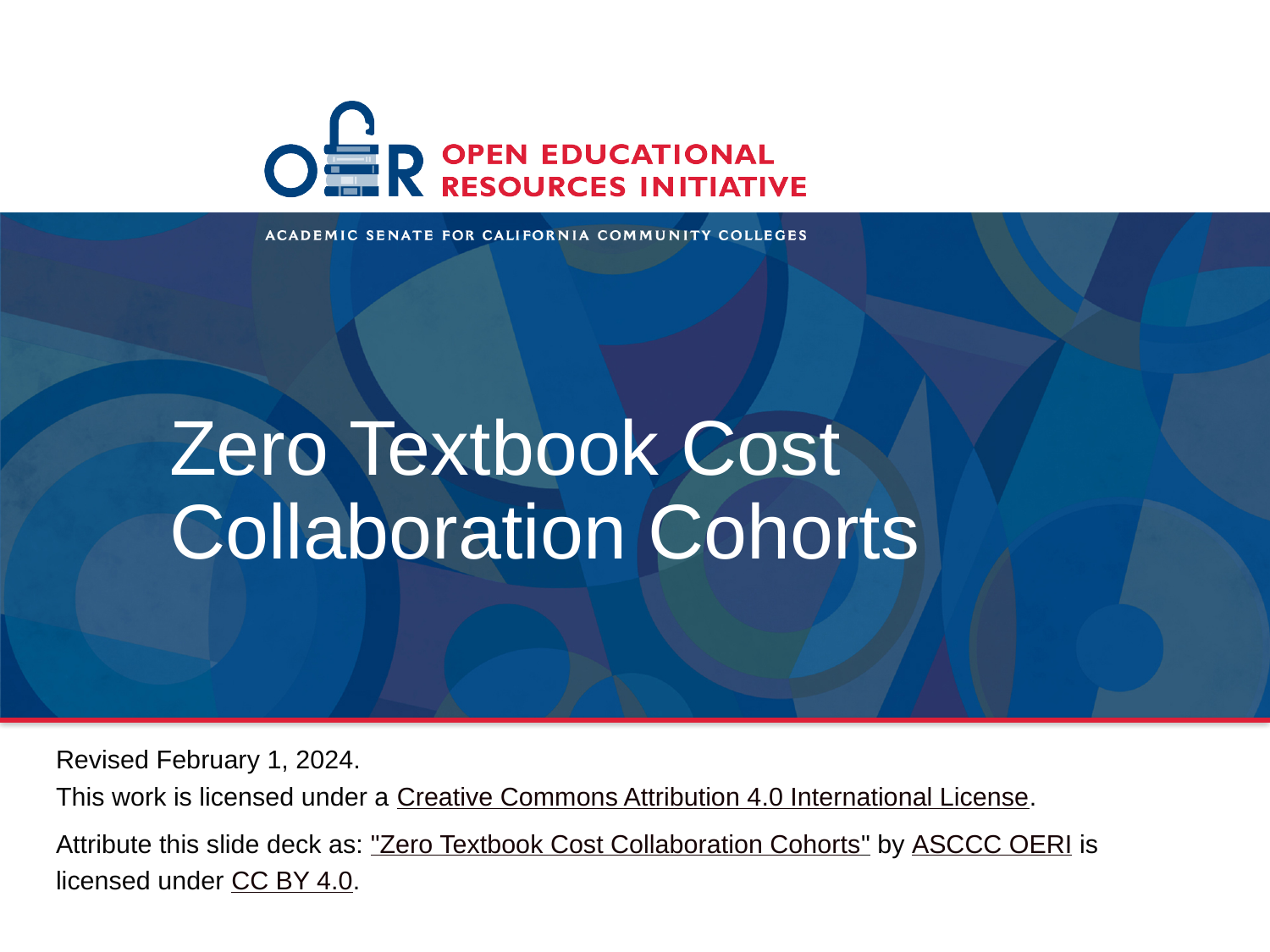

# Zero Textbook Cost Collaboration Cohorts
Revised February 1, 2024.
This work is licensed under a Creative Commons Attribution 4.0 International License.
Attribute this slide deck as: "Zero Textbook Cost Collaboration Cohorts" by ASCCC OERI is licensed under CC BY 4.0.